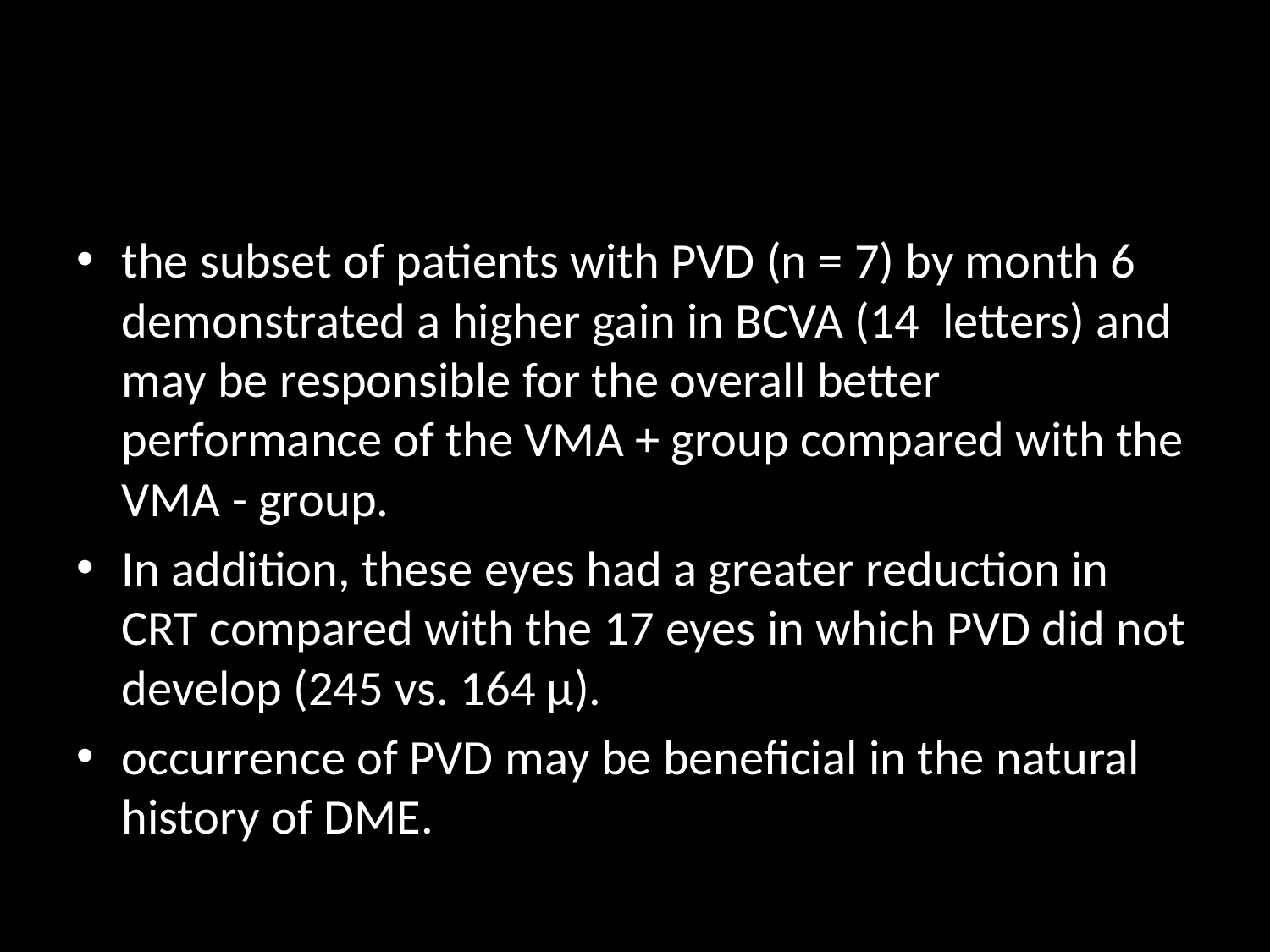

#
the subset of patients with PVD (n = 7) by month 6 demonstrated a higher gain in BCVA (14  letters) and may be responsible for the overall better performance of the VMA + group compared with the VMA - group.
In addition, these eyes had a greater reduction in CRT compared with the 17 eyes in which PVD did not develop (245 vs. 164 µ).
occurrence of PVD may be beneficial in the natural history of DME.